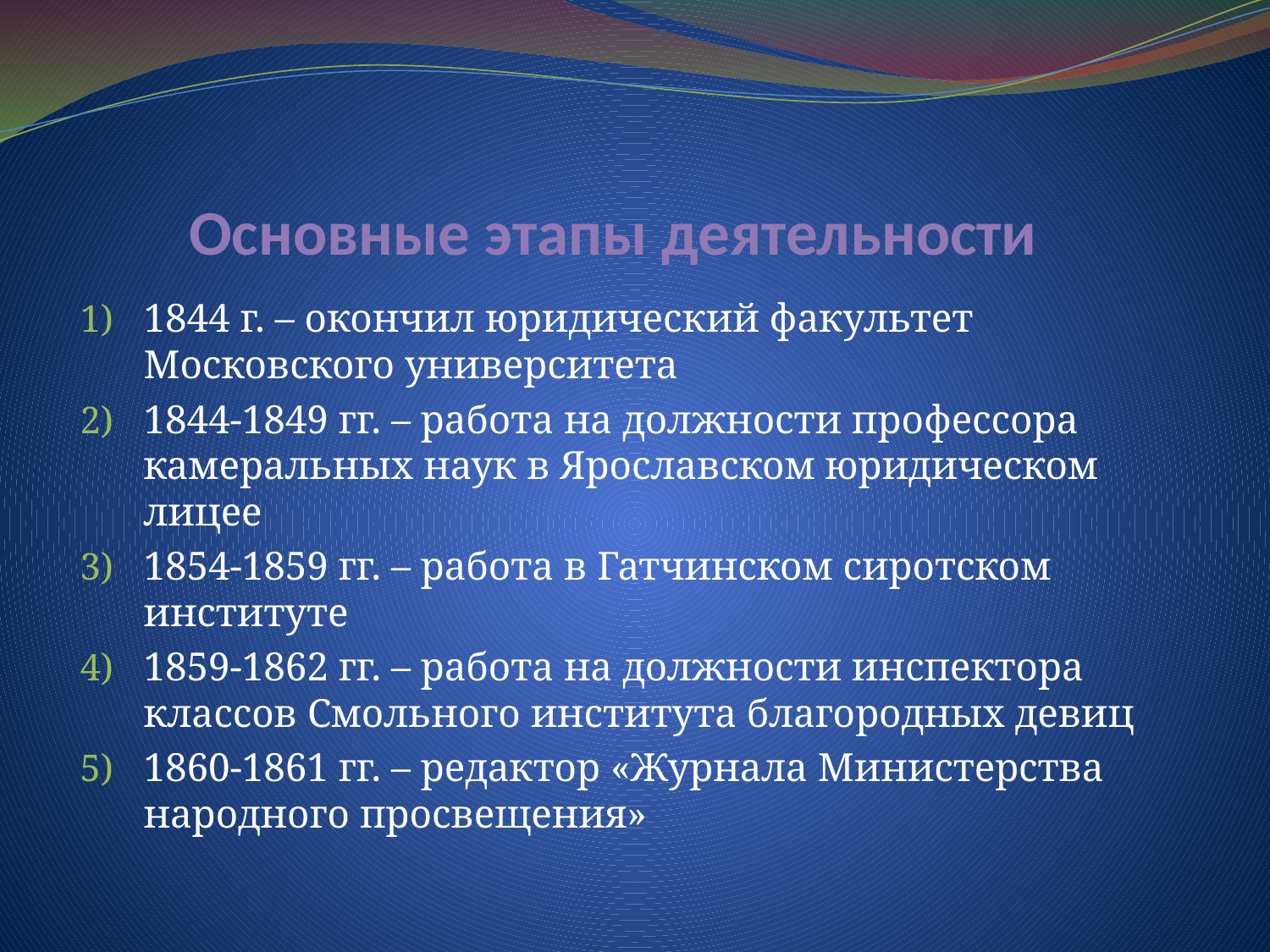

# Основные этапы деятельности
1844 г. – окончил юридический факультет Московского университета
1844-1849 гг. – работа на должности профессора камеральных наук в Ярославском юридическом лицее
1854-1859 гг. – работа в Гатчинском сиротском институте
1859-1862 гг. – работа на должности инспектора классов Смольного института благородных девиц
1860-1861 гг. – редактор «Журнала Министерства народного просвещения»